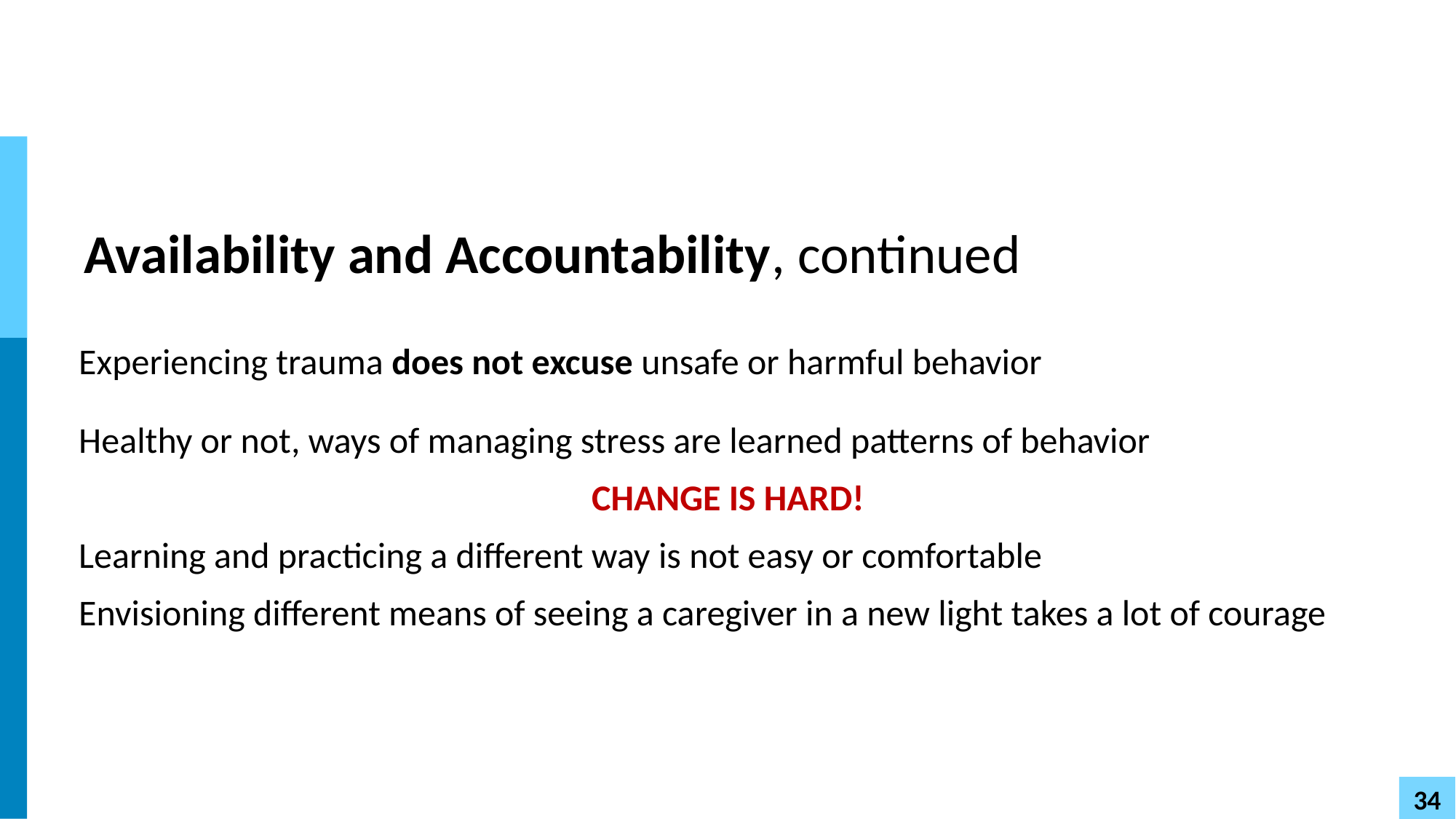

# Availability and Accountability, continued
Experiencing trauma does not excuse unsafe or harmful behavior
Healthy or not, ways of managing stress are learned patterns of behavior
CHANGE IS HARD!
Learning and practicing a different way is not easy or comfortable
Envisioning different means of seeing a caregiver in a new light takes a lot of courage